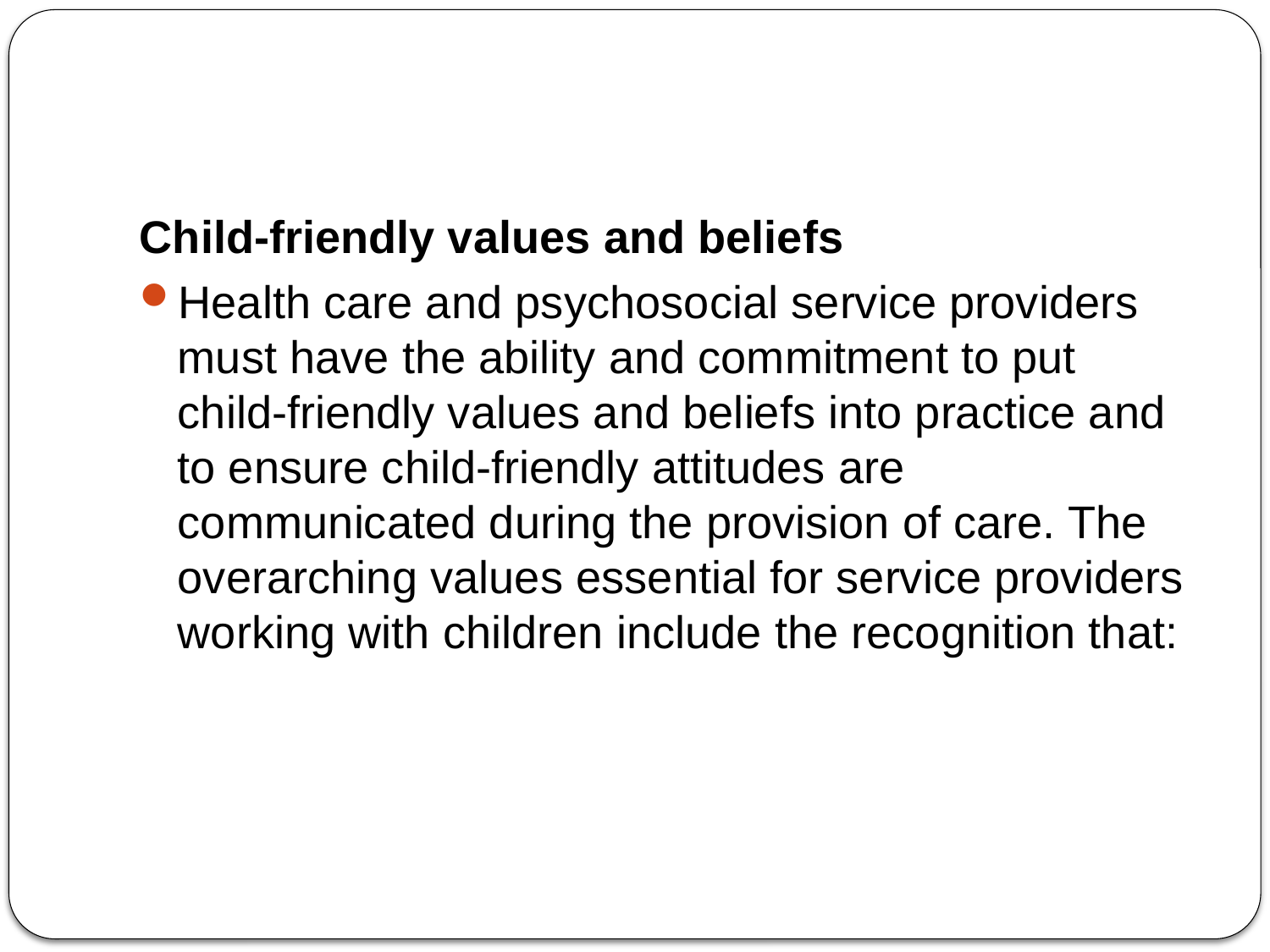

#
Child-friendly values and beliefs
Health care and psychosocial service providers must have the ability and commitment to put child-friendly values and beliefs into practice and to ensure child-friendly attitudes are communicated during the provision of care. The overarching values essential for service providers working with children include the recognition that: